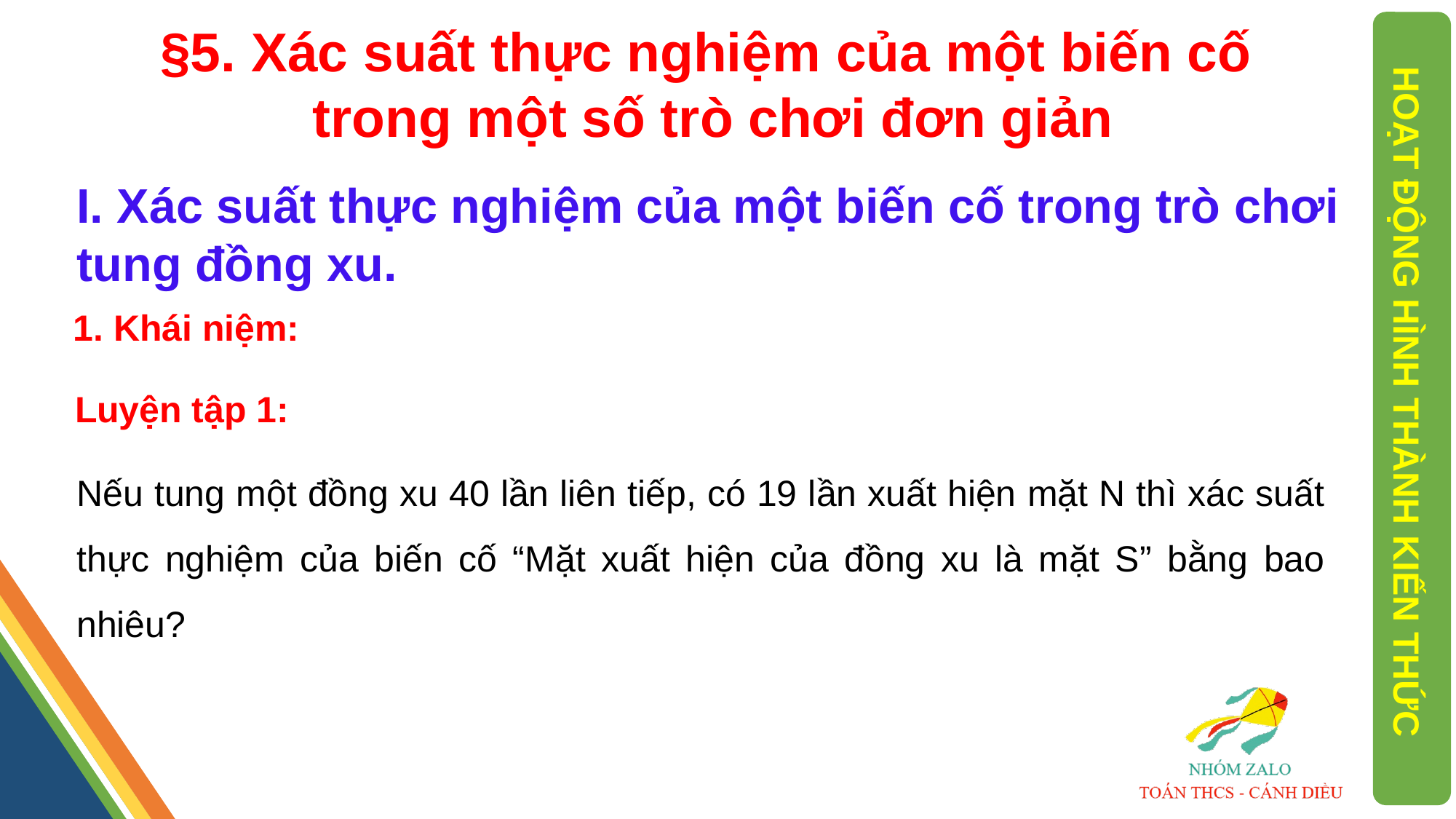

§5. Xác suất thực nghiệm của một biến cố
 trong một số trò chơi đơn giản
I. Xác suất thực nghiệm của một biến cố trong trò chơi tung đồng xu.
1. Khái niệm:
Luyện tập 1:

HOẠT ĐỘNG HÌNH THÀNH KIẾN THỨC
Nếu tung một đồng xu 40 lần liên tiếp, có 19 lần xuất hiện mặt N thì xác suất thực nghiệm của biến cố “Mặt xuất hiện của đồng xu là mặt S” bằng bao nhiêu?